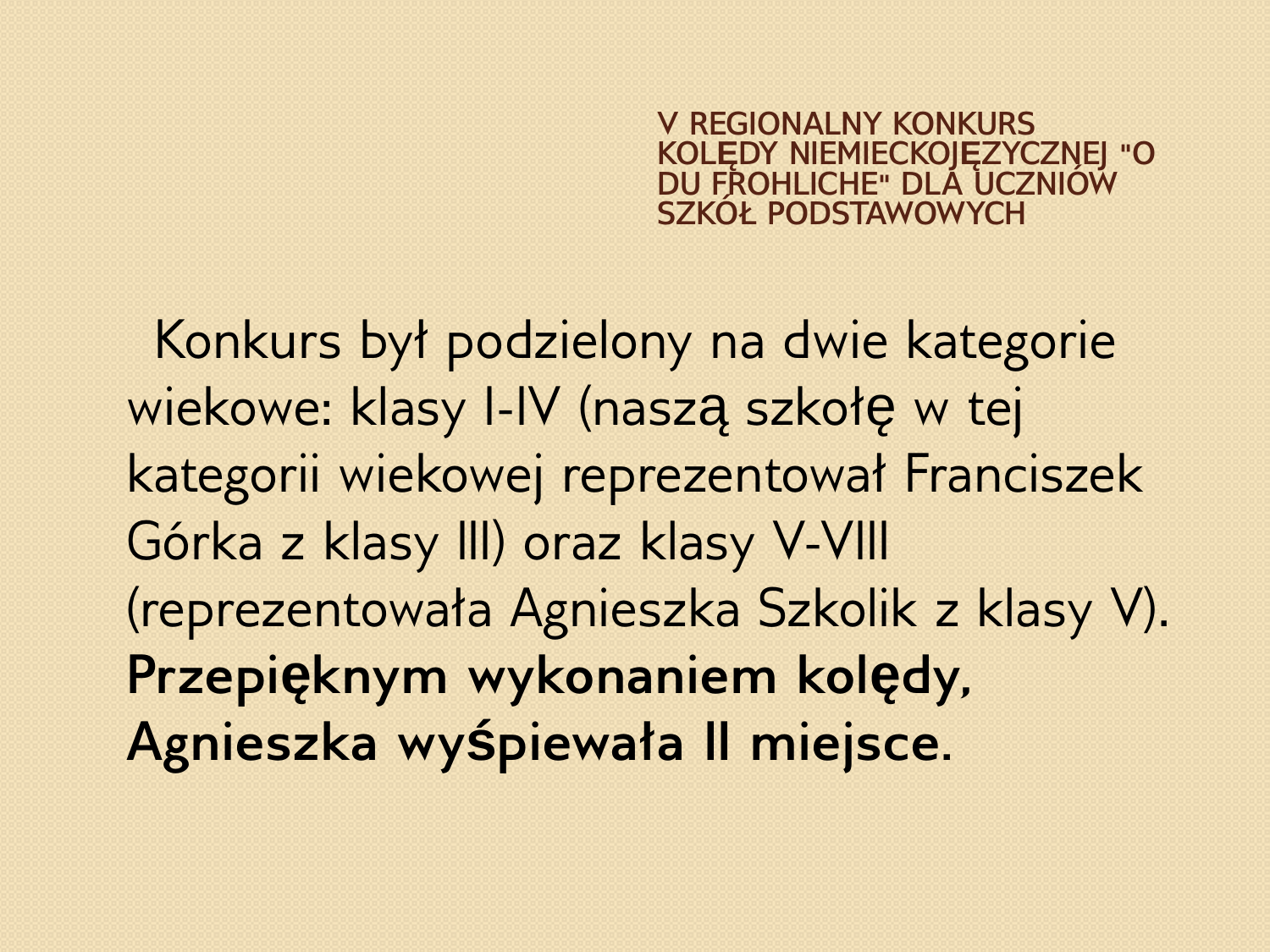

# V Regionalny Konkurs Kolędy Niemieckojęzycznej "O du frohliche" dla uczniów szkół podstawowych
    Konkurs był podzielony na dwie kategorie wiekowe: klasy I-IV (naszą szkołę w tej kategorii wiekowej reprezentował Franciszek Górka z klasy III) oraz klasy V-VIII (reprezentowała Agnieszka Szkolik z klasy V).
Przepięknym wykonaniem kolędy, Agnieszka wyśpiewała II miejsce.